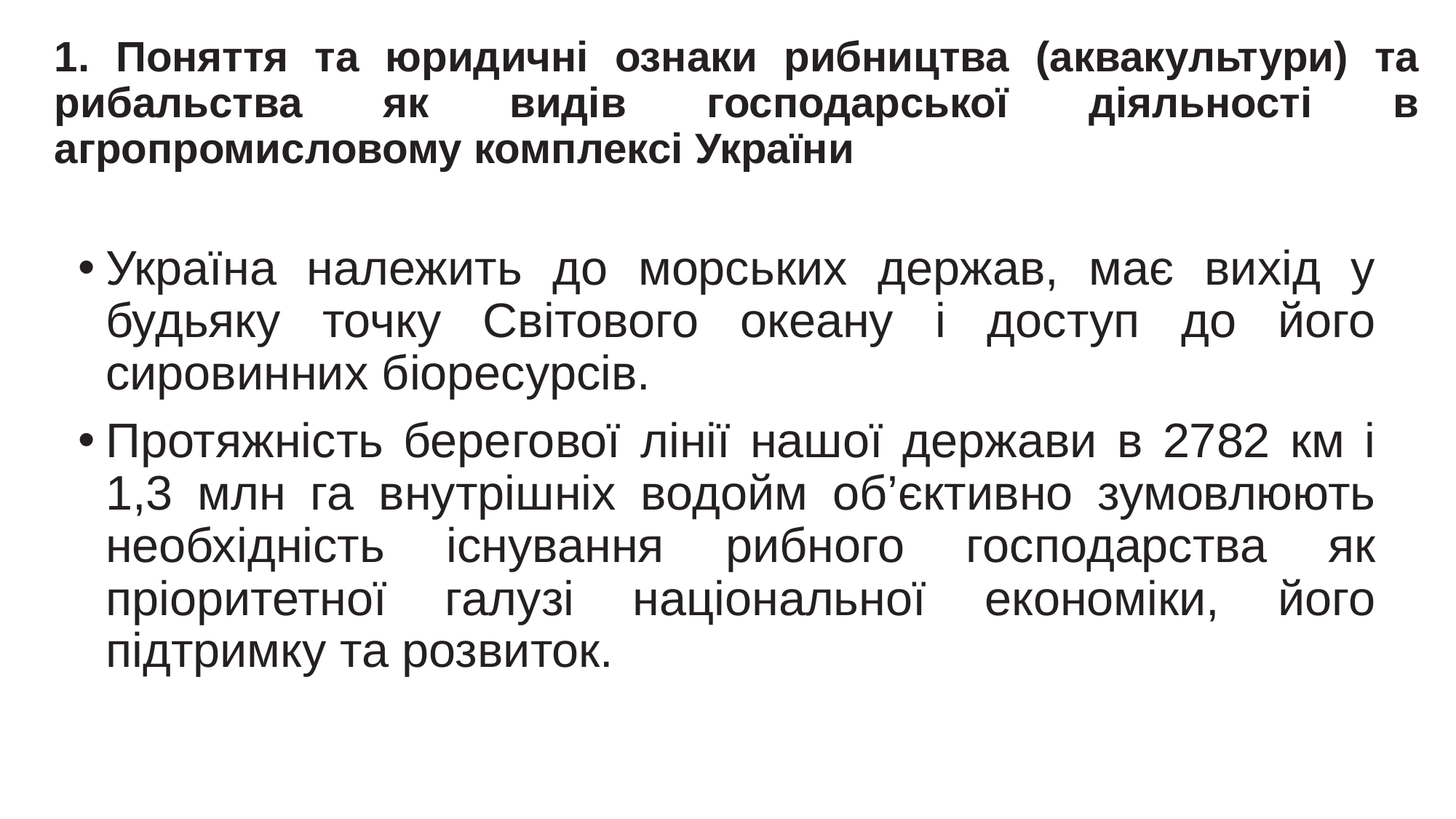

# 1. Поняття та юридичні ознаки рибництва (аквакультури) та рибальства як видів господарської діяльності в агропромисловому комплексі України

Україна належить до морських держав, має вихід у будьяку точку Світового океану і доступ до його сировинних біоресурсів.
Протяжність берегової лінії нашої держави в 2782 км і 1,3 млн га внутрішніх водойм об’єктивно зумовлюють необхідність існування рибного господарства як
пріоритетної галузі національної економіки, його підтримку та розвиток.